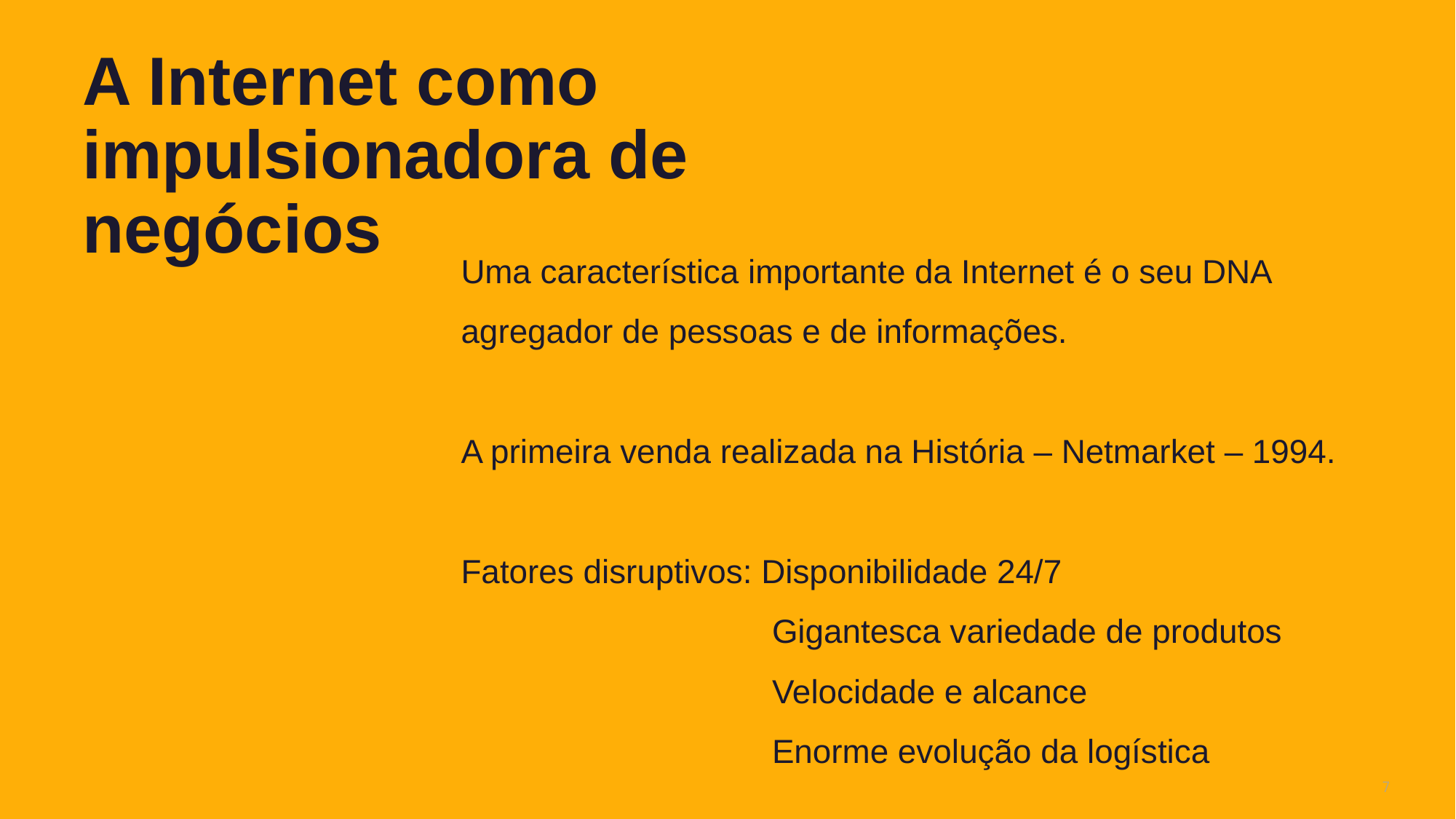

# A Internet como impulsionadora de negócios
Uma característica importante da Internet é o seu DNA agregador de pessoas e de informações.

A primeira venda realizada na História – Netmarket – 1994.

Fatores disruptivos: Disponibilidade 24/7
		          Gigantesca variedade de produtos
		          Velocidade e alcance
		          Enorme evolução da logística

7